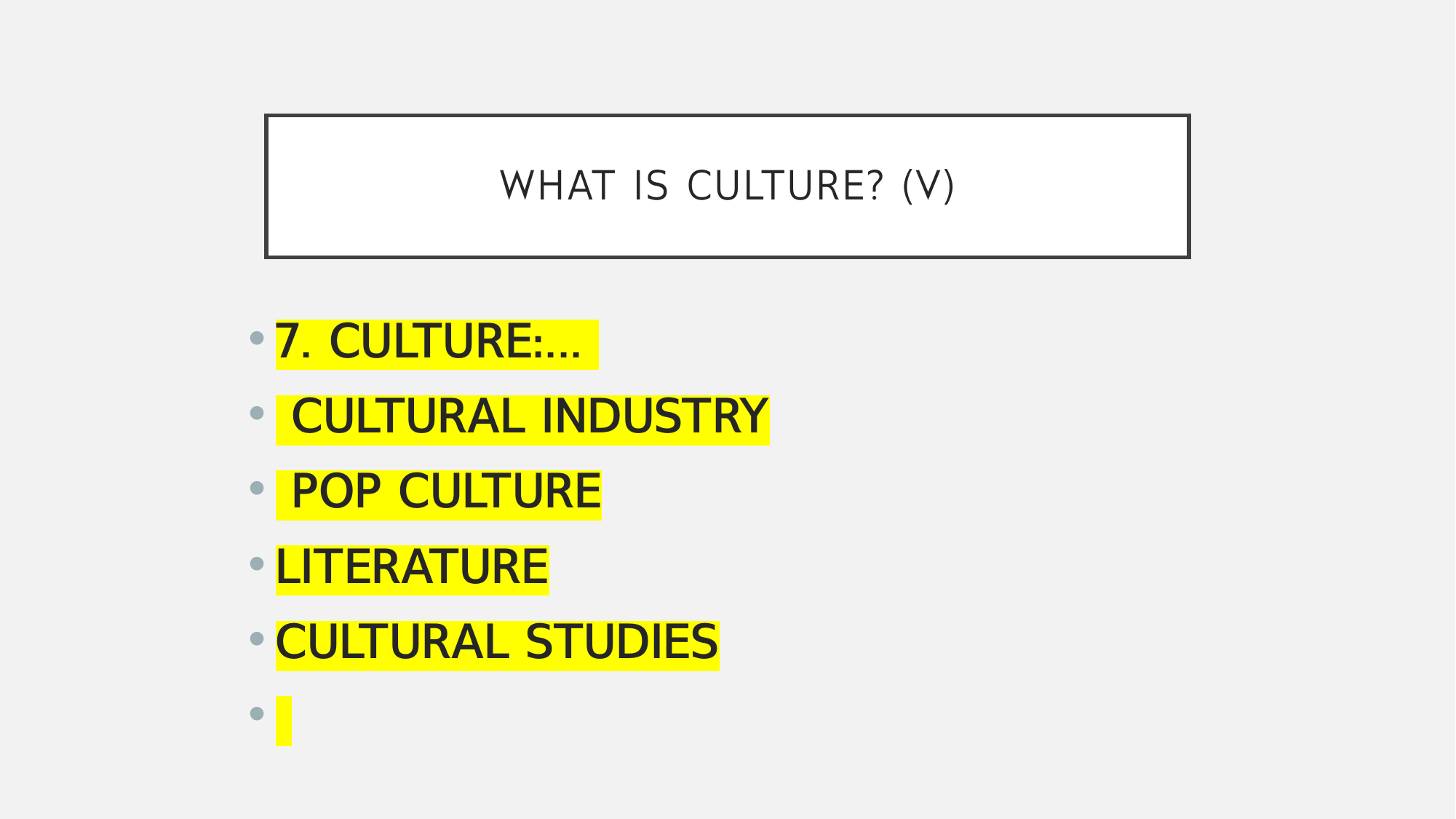

# WHAT IS CULTURE? (V)
7. CULTURE:...
 CULTURAL INDUSTRY
 POP CULTURE
LITERATURE
CULTURAL STUDIES